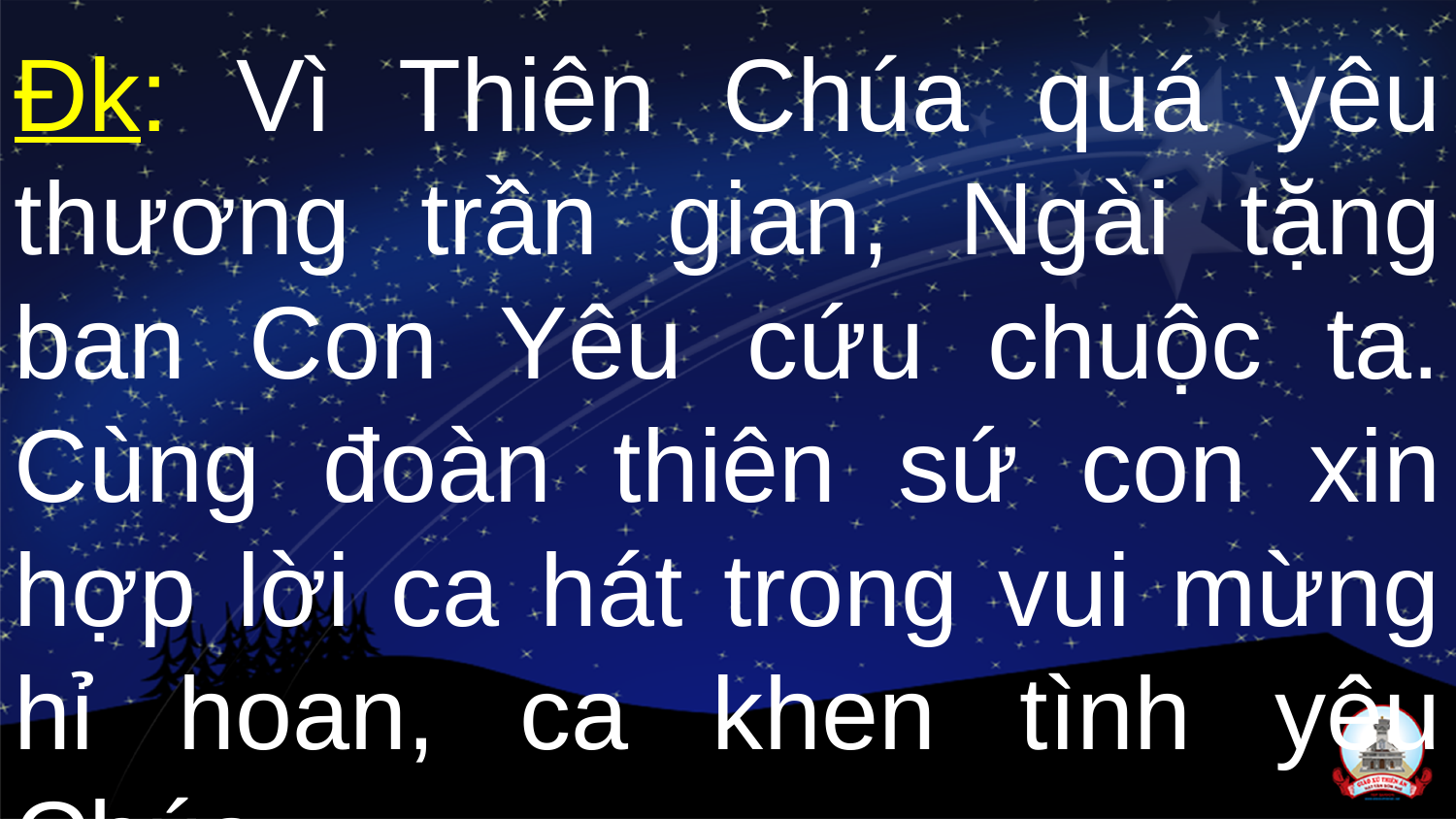

Đk: Vì Thiên Chúa quá yêu thương trần gian, Ngài tặng ban Con Yêu cứu chuộc ta. Cùng đoàn thiên sứ con xin hợp lời ca hát trong vui mừng hỉ hoan, ca khen tình yêu Chúa…